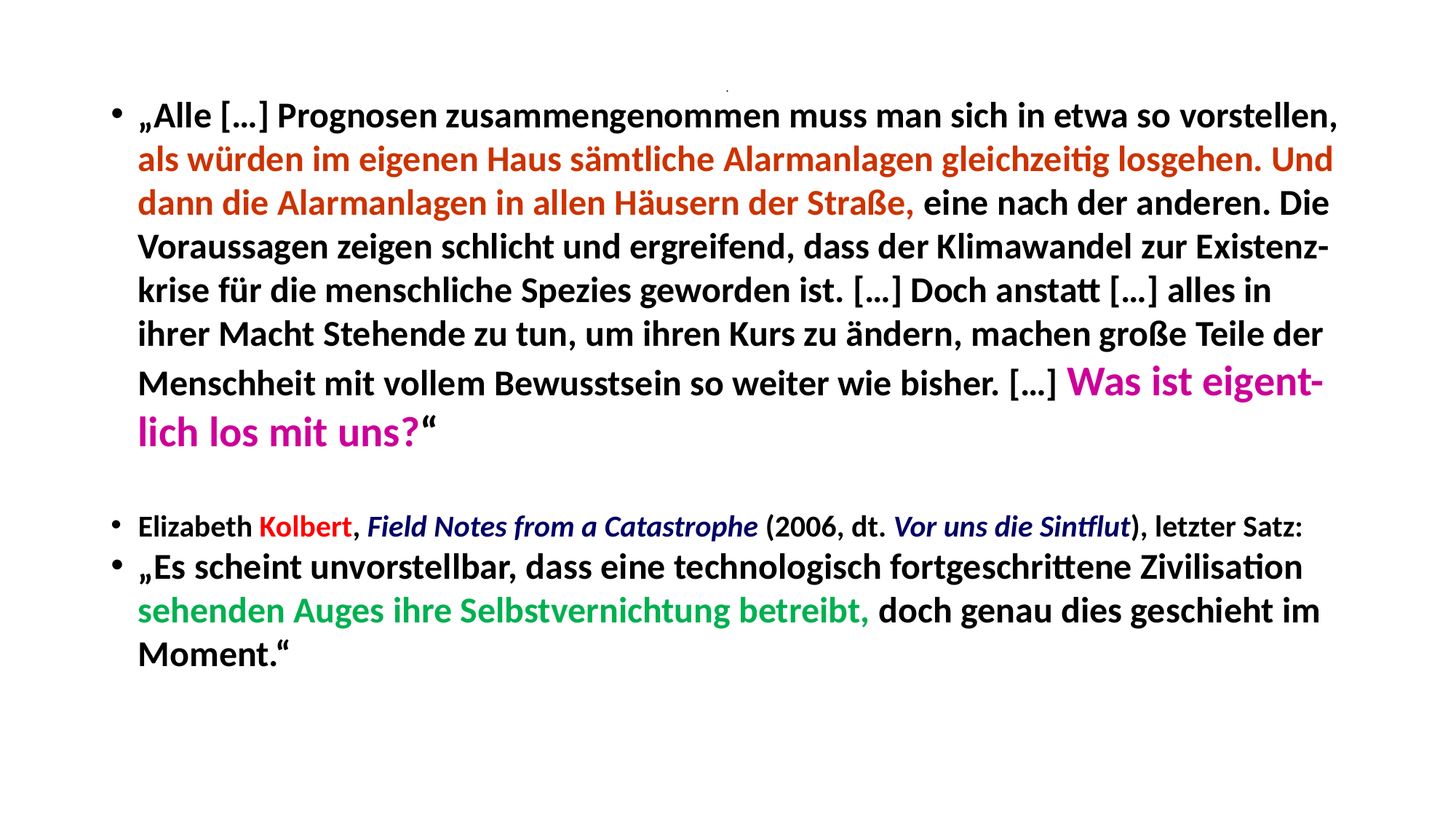

.
„Alle […] Prognosen zusammengenommen muss man sich in etwa so vorstellen, als würden im eigenen Haus sämtliche Alarmanlagen gleichzeitig losgehen. Und dann die Alarmanlagen in allen Häusern der Straße, eine nach der anderen. Die Voraussagen zeigen schlicht und ergreifend, dass der Klimawandel zur Existenz-krise für die menschliche Spezies geworden ist. […] Doch anstatt […] alles in ihrer Macht Stehende zu tun, um ihren Kurs zu ändern, machen große Teile der Menschheit mit vollem Bewusstsein so weiter wie bisher. […] Was ist eigent-lich los mit uns?“

Elizabeth Kolbert, Field Notes from a Catastrophe (2006, dt. Vor uns die Sintflut), letzter Satz:
„Es scheint unvorstellbar, dass eine technologisch fortgeschrittene Zivilisation sehenden Auges ihre Selbstvernichtung betreibt, doch genau dies geschieht im Moment.“